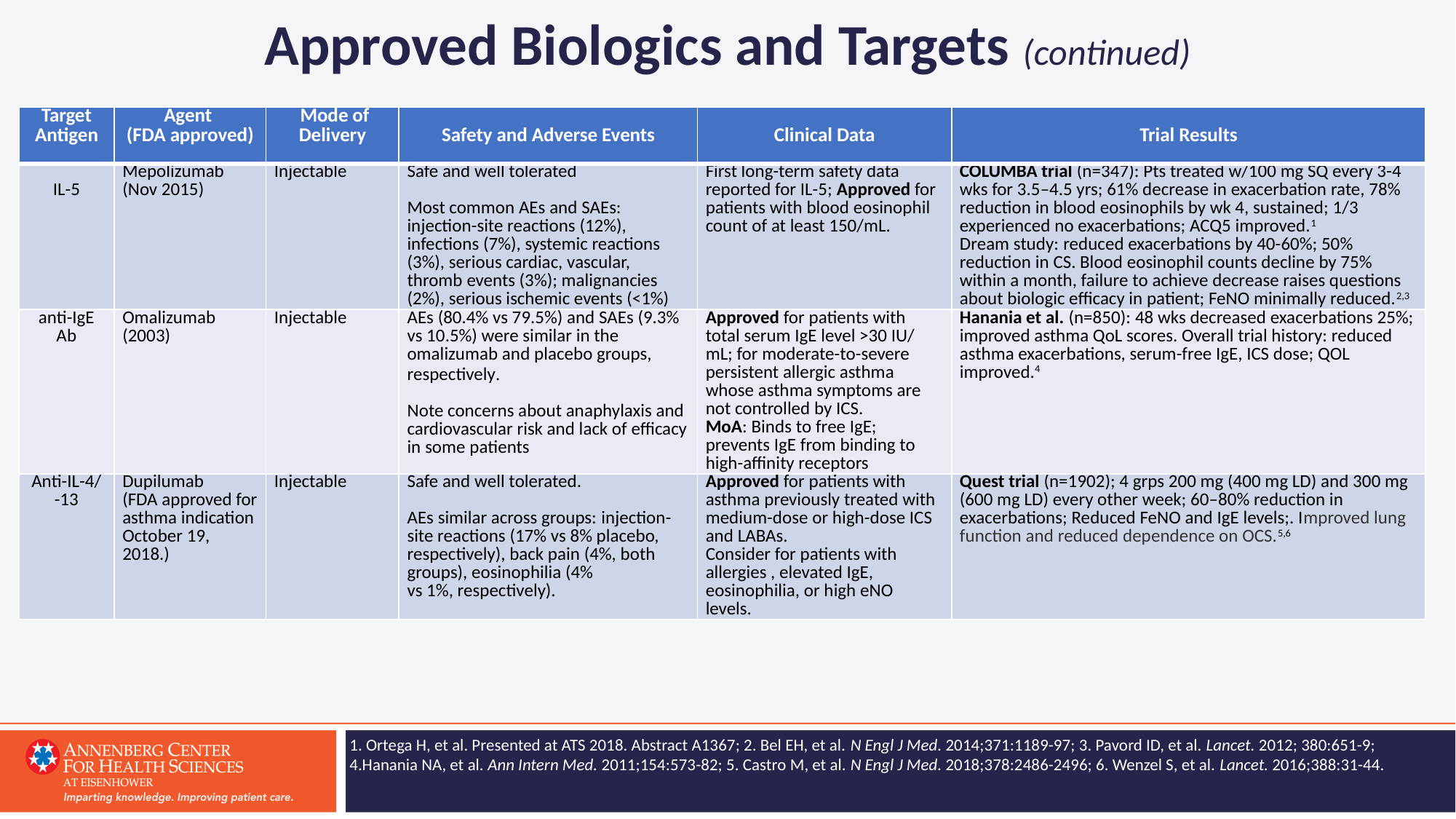

# Approved Biologics and Targets (continued)
| Target Antigen | Agent (FDA approved) | Mode of Delivery | Safety and Adverse Events | Clinical Data | Trial Results |
| --- | --- | --- | --- | --- | --- |
| IL-5 | Mepolizumab (Nov 2015) | Injectable | Safe and well tolerated   Most common AEs and SAEs: injection-site reactions (12%), infections (7%), systemic reactions (3%), serious cardiac, vascular, thromb events (3%); malignancies (2%), serious ischemic events (<1%) | First long-term safety data reported for IL-5; Approved for patients with blood eosinophil count of at least 150/mL. | COLUMBA trial (n=347): Pts treated w/100 mg SQ every 3-4 wks for 3.5–4.5 yrs; 61% decrease in exacerbation rate, 78% reduction in blood eosinophils by wk 4, sustained; 1/3 experienced no exacerbations; ACQ5 improved.1 Dream study: reduced exacerbations by 40-60%; 50% reduction in CS. Blood eosinophil counts decline by 75% within a month, failure to achieve decrease raises questions about biologic efficacy in patient; FeNO minimally reduced.2,3 |
| anti-IgE Ab | Omalizumab (2003) | Injectable | AEs (80.4% vs 79.5%) and SAEs (9.3% vs 10.5%) were similar in the omalizumab and placebo groups, respectively.   Note concerns about anaphylaxis and cardiovascular risk and lack of efficacy in some patients | Approved for patients with total serum IgE level >30 IU/ mL; for moderate-to-severe persistent allergic asthma whose asthma symptoms are not controlled by ICS. MoA: Binds to free IgE; prevents IgE from binding to high-affinity receptors | Hanania et al. (n=850): 48 wks decreased exacerbations 25%; improved asthma QoL scores. Overall trial history: reduced asthma exacerbations, serum-free IgE, ICS dose; QOL improved.4 |
| Anti-IL-4/ -13 | Dupilumab (FDA approved for asthma indication October 19, 2018.) | Injectable | Safe and well tolerated.   AEs similar across groups: injection-site reactions (17% vs 8% placebo, respectively), back pain (4%, both groups), eosinophilia (4% vs 1%, respectively). | Approved for patients with asthma previously treated with medium-dose or high-dose ICS and LABAs. Consider for patients with allergies , elevated IgE, eosinophilia, or high eNO levels. | Quest trial (n=1902); 4 grps 200 mg (400 mg LD) and 300 mg (600 mg LD) every other week; 60–80% reduction in exacerbations; Reduced FeNO and IgE levels;. Improved lung function and reduced dependence on OCS.5,6 |
1. Ortega H, et al. Presented at ATS 2018. Abstract A1367; 2. Bel EH, et al. N Engl J Med. 2014;371:1189-97; 3. Pavord ID, et al. Lancet. 2012; 380:651-9; 4.Hanania NA, et al. Ann Intern Med. 2011;154:573-82; 5. Castro M, et al. N Engl J Med. 2018;378:2486-2496; 6. Wenzel S, et al. Lancet. 2016;388:31-44.